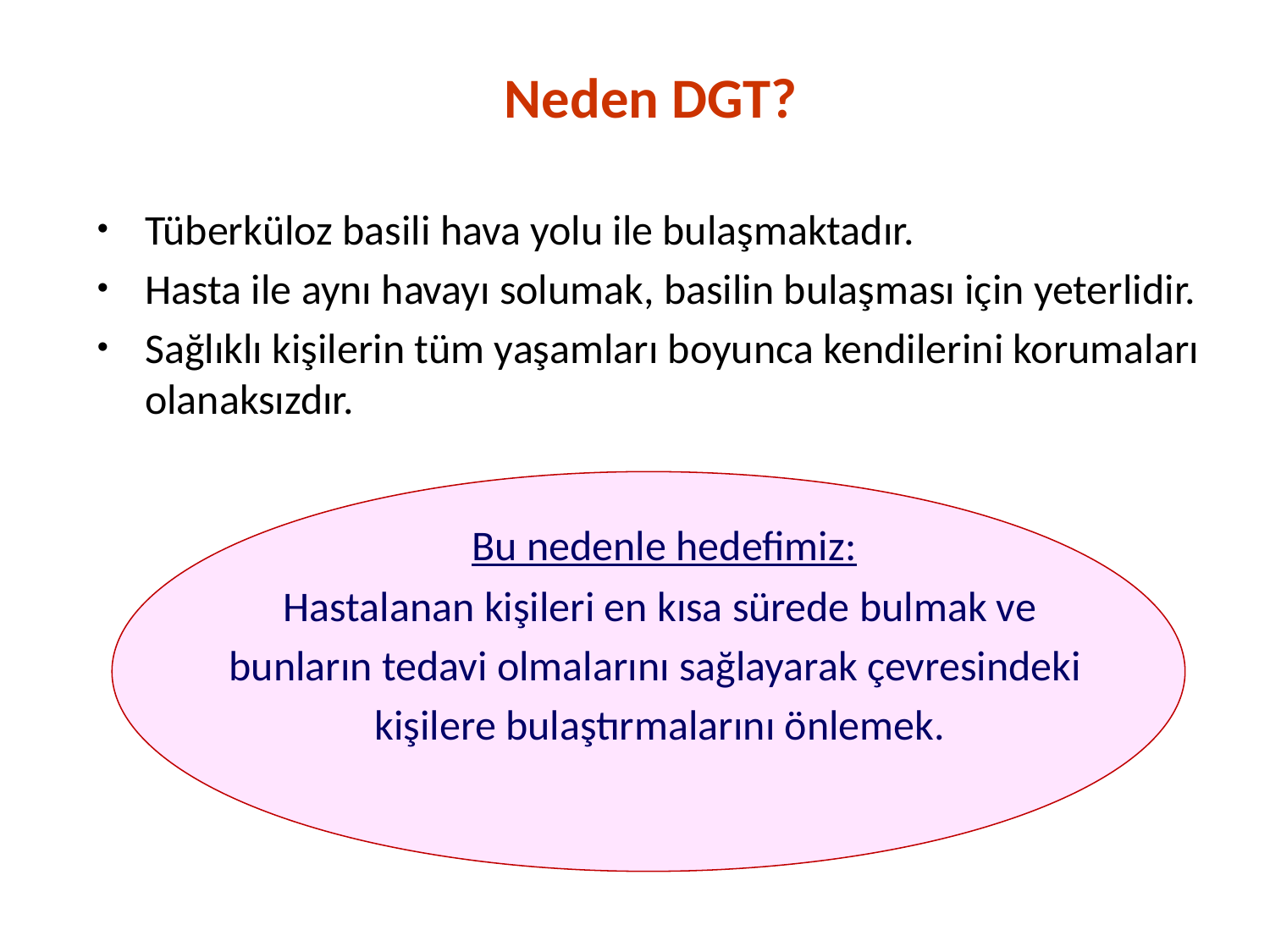

Neden DGT?
Tüberküloz basili hava yolu ile bulaşmaktadır.
Hasta ile aynı havayı solumak, basilin bulaşması için yeterlidir.
Sağlıklı kişilerin tüm yaşamları boyunca kendilerini korumaları olanaksızdır.

		          Bu nedenle hedefimiz:
Hastalanan kişileri en kısa sürede bulmak ve
bunların tedavi olmalarını sağlayarak çevresindeki
kişilere bulaştırmalarını önlemek.